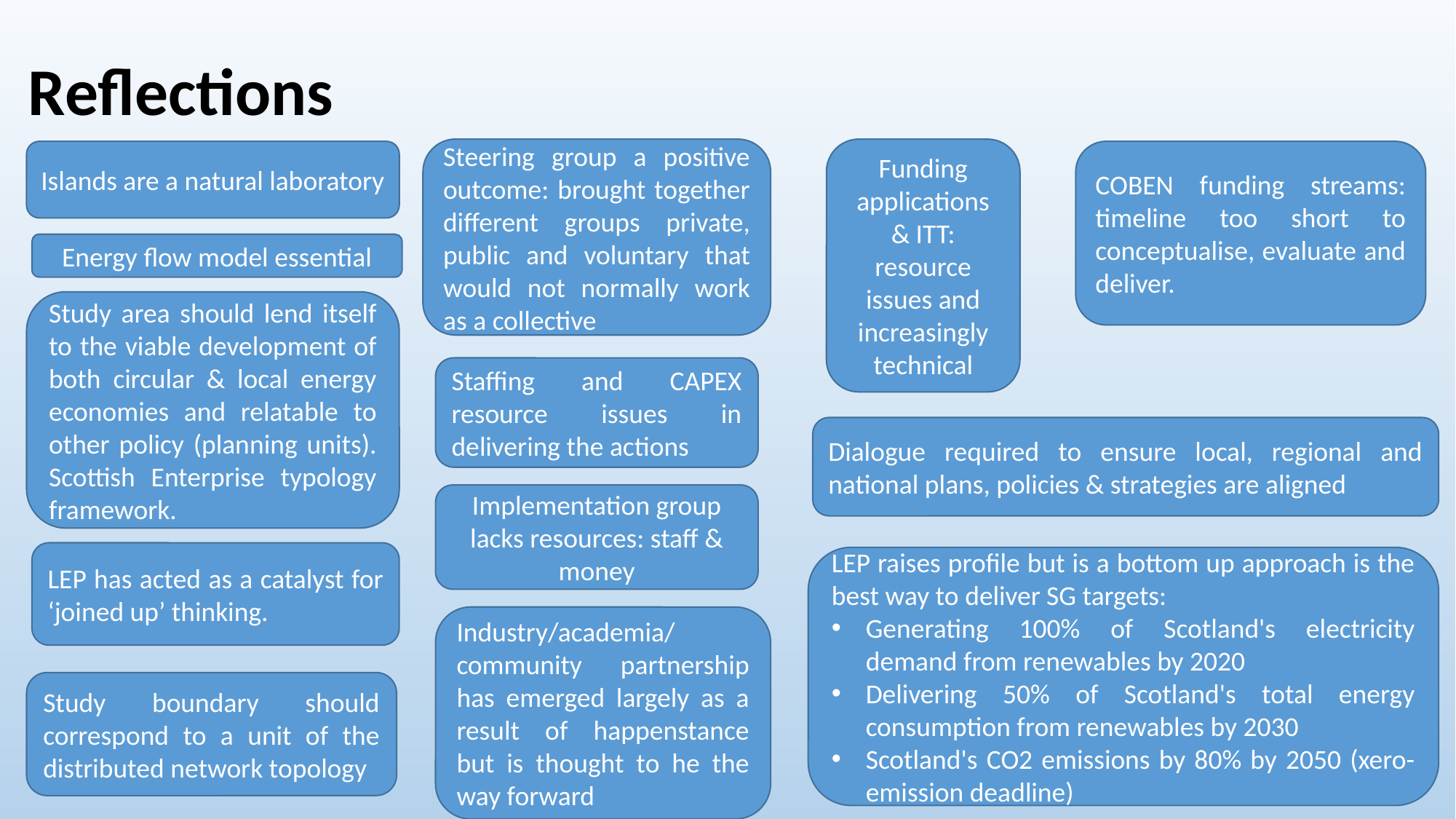

# Reflections
Steering group a positive outcome: brought together different groups private, public and voluntary that would not normally work as a collective
Funding applications & ITT: resource issues and increasingly technical
Islands are a natural laboratory
COBEN funding streams: timeline too short to conceptualise, evaluate and deliver.
Energy flow model essential
Study area should lend itself to the viable development of both circular & local energy economies and relatable to other policy (planning units). Scottish Enterprise typology framework.
Staffing and CAPEX resource issues in delivering the actions
Dialogue required to ensure local, regional and national plans, policies & strategies are aligned
Implementation group lacks resources: staff & money
LEP has acted as a catalyst for ‘joined up’ thinking.
LEP raises profile but is a bottom up approach is the best way to deliver SG targets:
Generating 100% of Scotland's electricity demand from renewables by 2020
Delivering 50% of Scotland's total energy consumption from renewables by 2030
Scotland's CO2 emissions by 80% by 2050 (xero-emission deadline)
Industry/academia/ community partnership has emerged largely as a result of happenstance but is thought to he the way forward
Study boundary should correspond to a unit of the distributed network topology